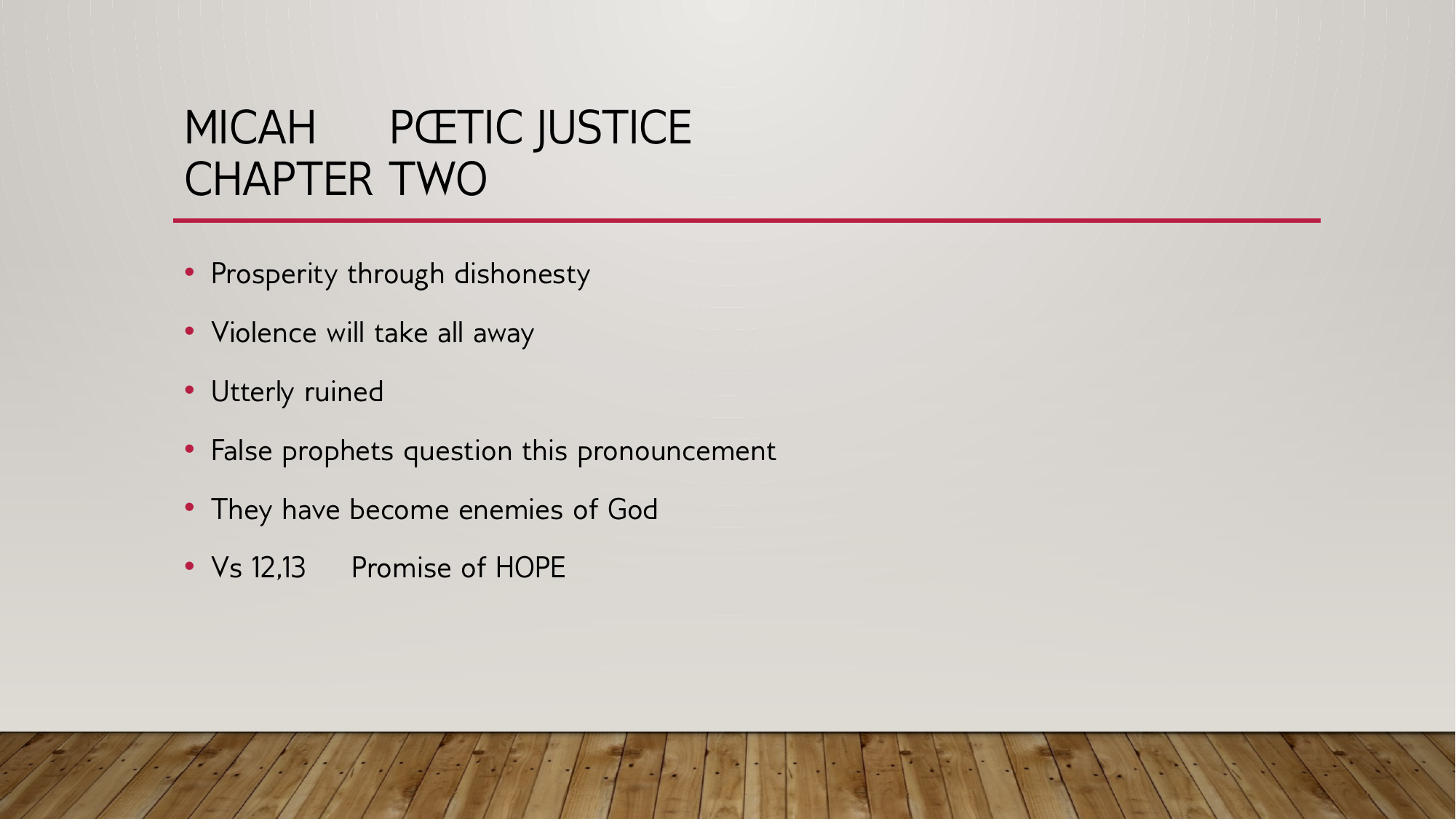

# Micah     poetic justice chapter two
Prosperity through dishonesty
Violence will take all away
Utterly ruined
False prophets question this pronouncement
They have become enemies of God
Vs 12,13     Promise of HOPE